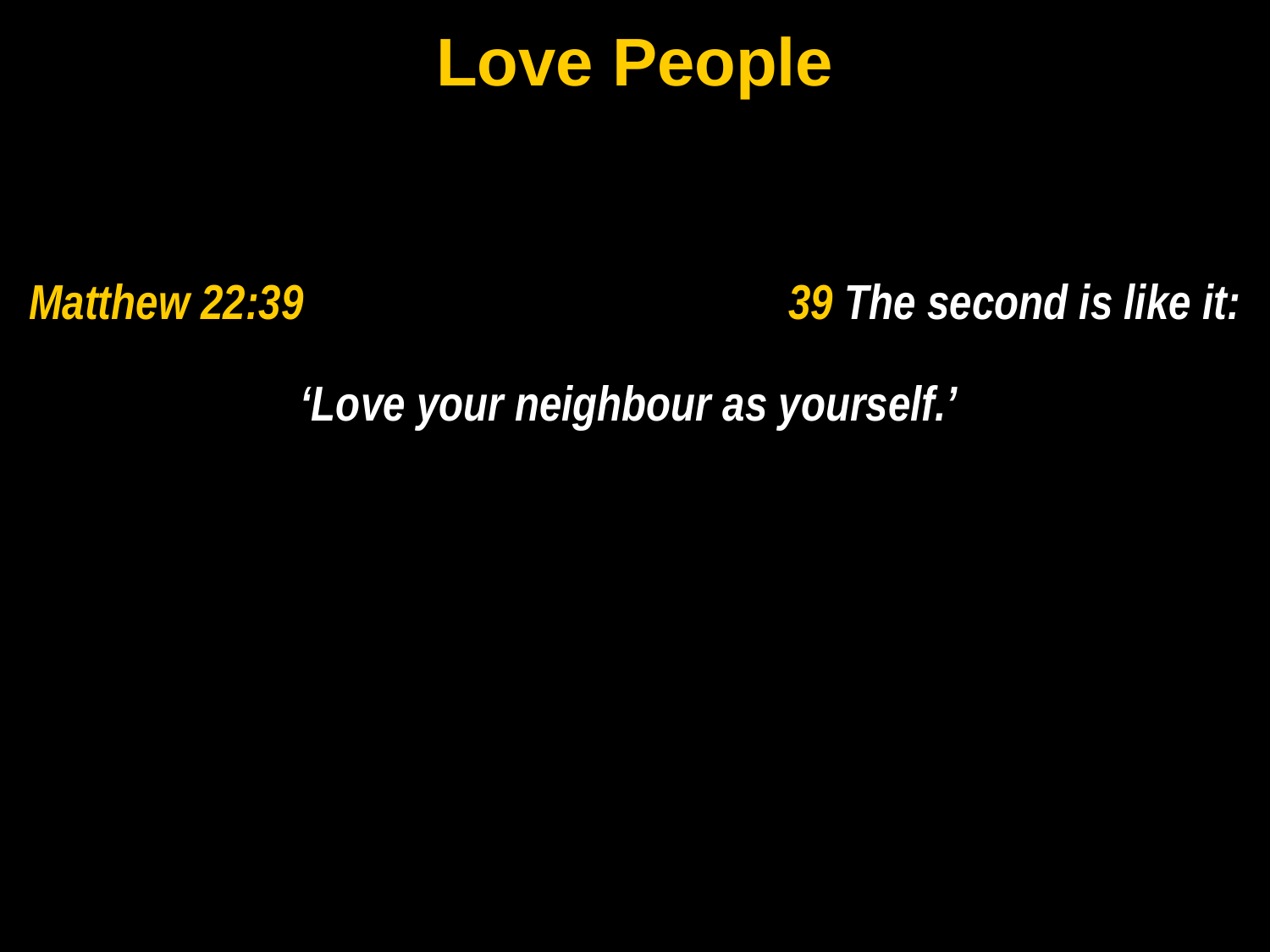

Love People
Matthew 22:39                                                    39 The second is like it: ‘Love your neighbour as yourself.’